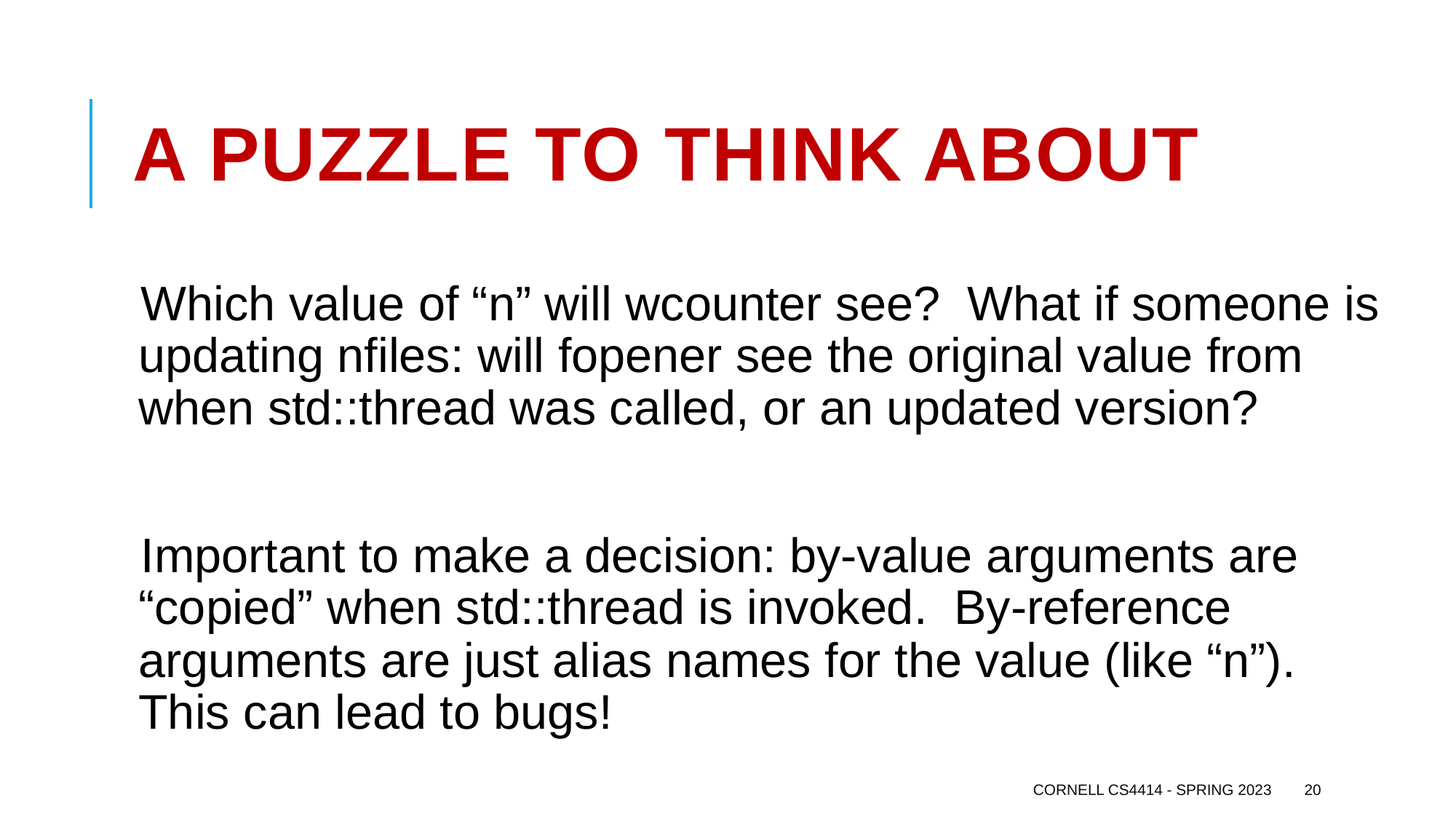

# A puzzle to think about
Which value of “n” will wcounter see?  What if someone is updating nfiles: will fopener see the original value from when std::thread was called, or an updated version?

Important to make a decision: by-value arguments are “copied” when std::thread is invoked.  By-reference arguments are just alias names for the value (like “n”).  This can lead to bugs!
Cornell CS4414 - Spring 2023
20